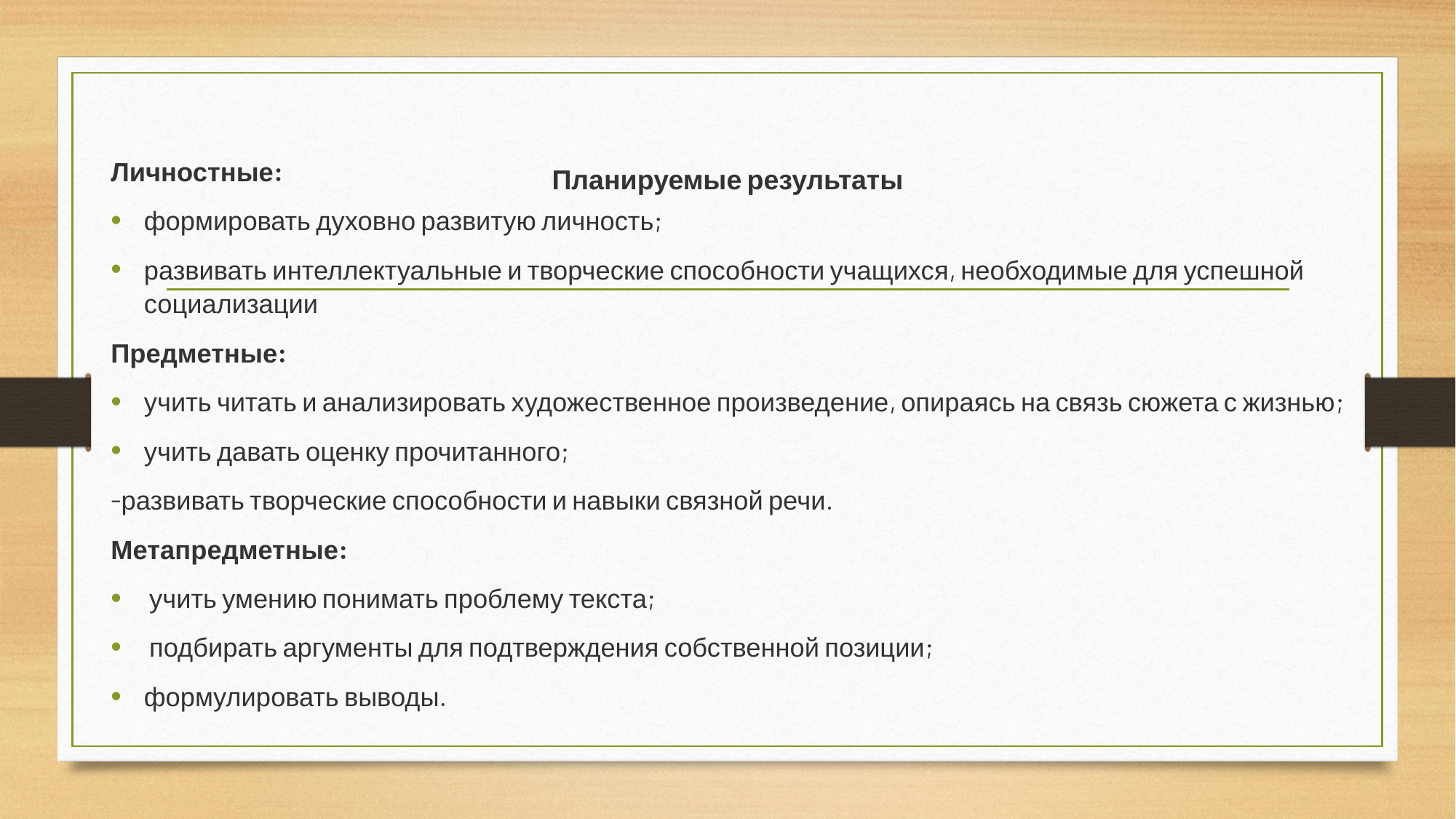

# Планируемые результаты
Личностные:
формировать духовно развитую личность;
развивать интеллектуальные и творческие способности учащихся, необходимые для успешной социализации
Предметные:
учить читать и анализировать художественное произведение, опираясь на связь сюжета с жизнью;
учить давать оценку прочитанного;
-развивать творческие способности и навыки связной речи.
Метапредметные:
 учить умению понимать проблему текста;
 подбирать аргументы для подтверждения собственной позиции;
формулировать выводы.